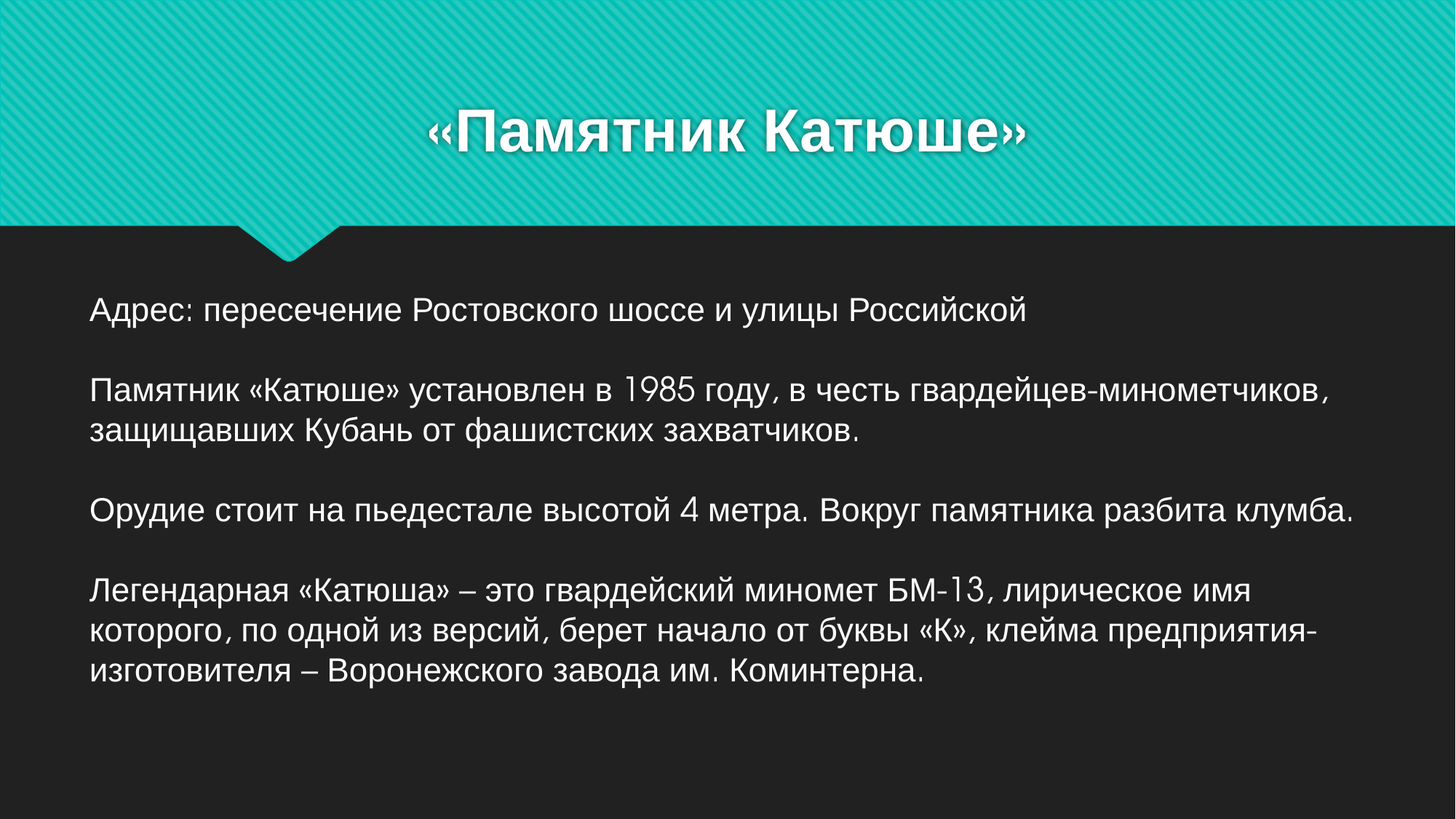

# «Памятник Катюше»

Адрес: пересечение Ростовского шоссе и улицы Российской

Памятник «Катюше» установлен в 1985 году, в честь гвардейцев-минометчиков, защищавших Кубань от фашистских захватчиков.

Орудие стоит на пьедестале высотой 4 метра. Вокруг памятника разбита клумба.

Легендарная «Катюша» – это гвардейский миномет БМ-13, лирическое имя которого, по одной из версий, берет начало от буквы «К», клейма предприятия-изготовителя – Воронежского завода им. Коминтерна.